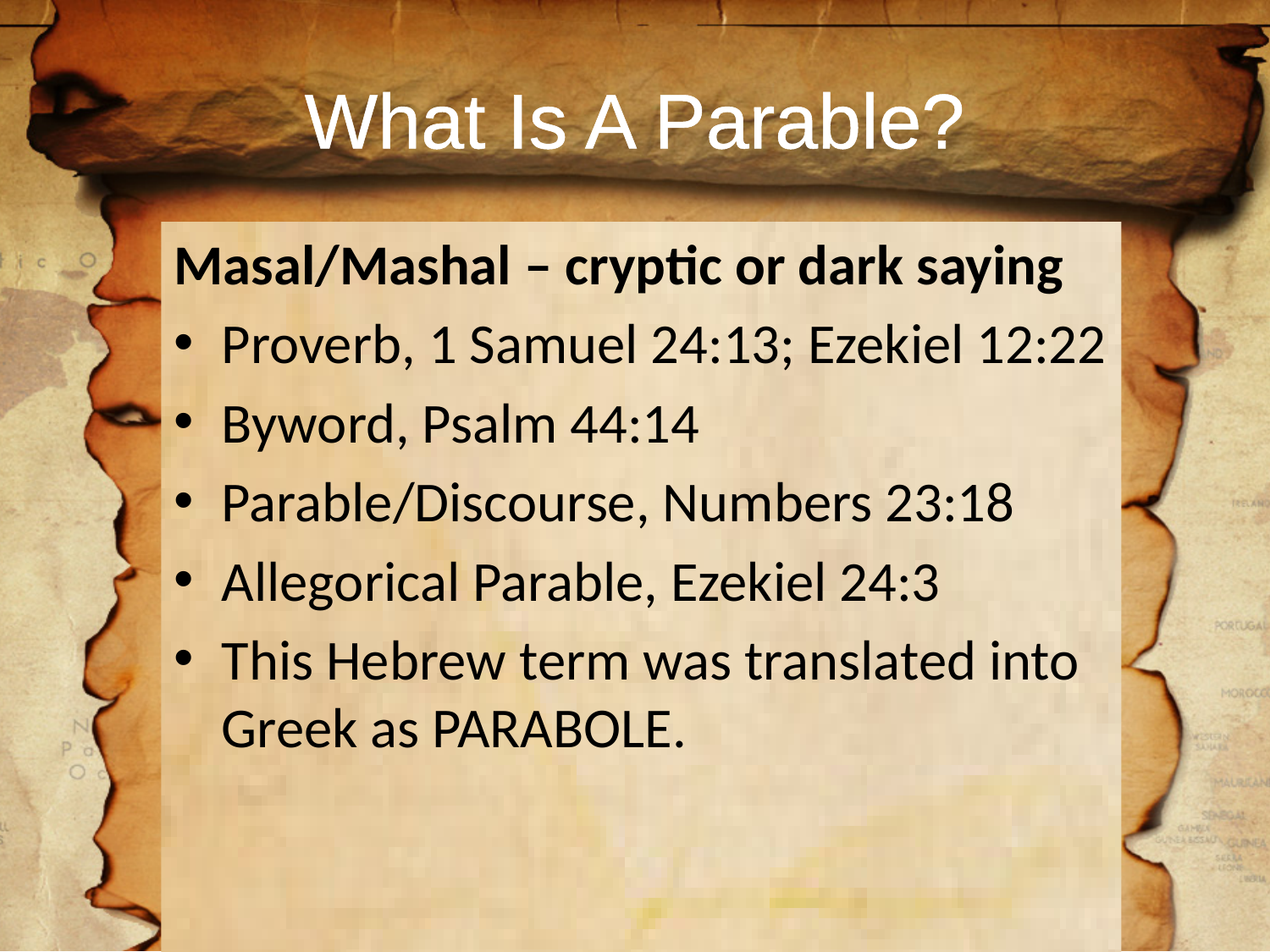

# What Is A Parable?
Masal/Mashal – cryptic or dark saying
Proverb, 1 Samuel 24:13; Ezekiel 12:22
Byword, Psalm 44:14
Parable/Discourse, Numbers 23:18
Allegorical Parable, Ezekiel 24:3
This Hebrew term was translated into Greek as PARABOLE.